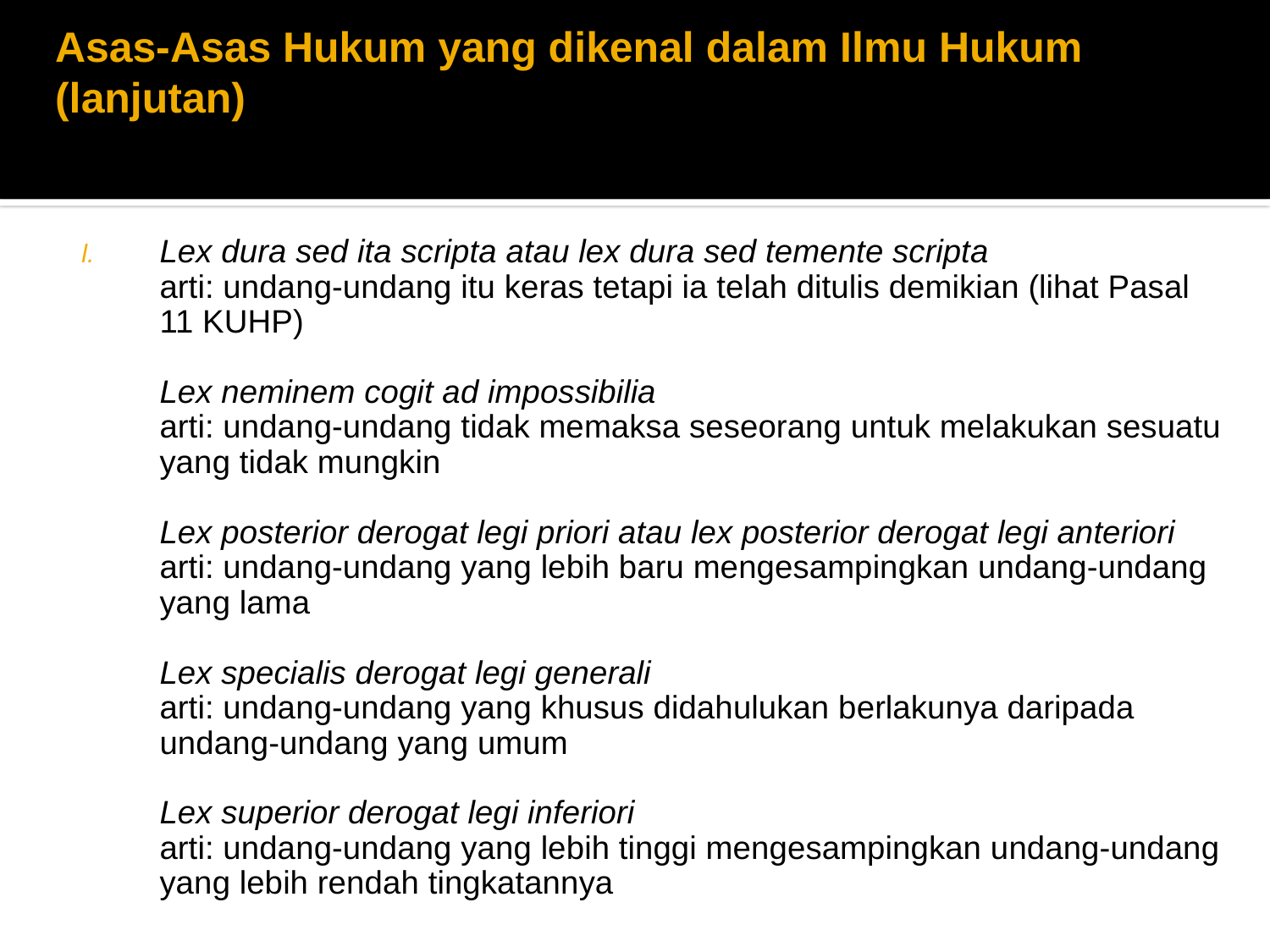

# Asas-Asas Hukum yang dikenal dalam Ilmu Hukum (lanjutan)
Lex dura sed ita scripta atau lex dura sed temente scripta
arti: undang-undang itu keras tetapi ia telah ditulis demikian (lihat Pasal 11 KUHP)
Lex neminem cogit ad impossibilia
arti: undang-undang tidak memaksa seseorang untuk melakukan sesuatu yang tidak mungkin
Lex posterior derogat legi priori atau lex posterior derogat legi anteriori
arti: undang-undang yang lebih baru mengesampingkan undang-undang yang lama
Lex specialis derogat legi generali
arti: undang-undang yang khusus didahulukan berlakunya daripada undang-undang yang umum
Lex superior derogat legi inferiori
arti: undang-undang yang lebih tinggi mengesampingkan undang-undang yang lebih rendah tingkatannya